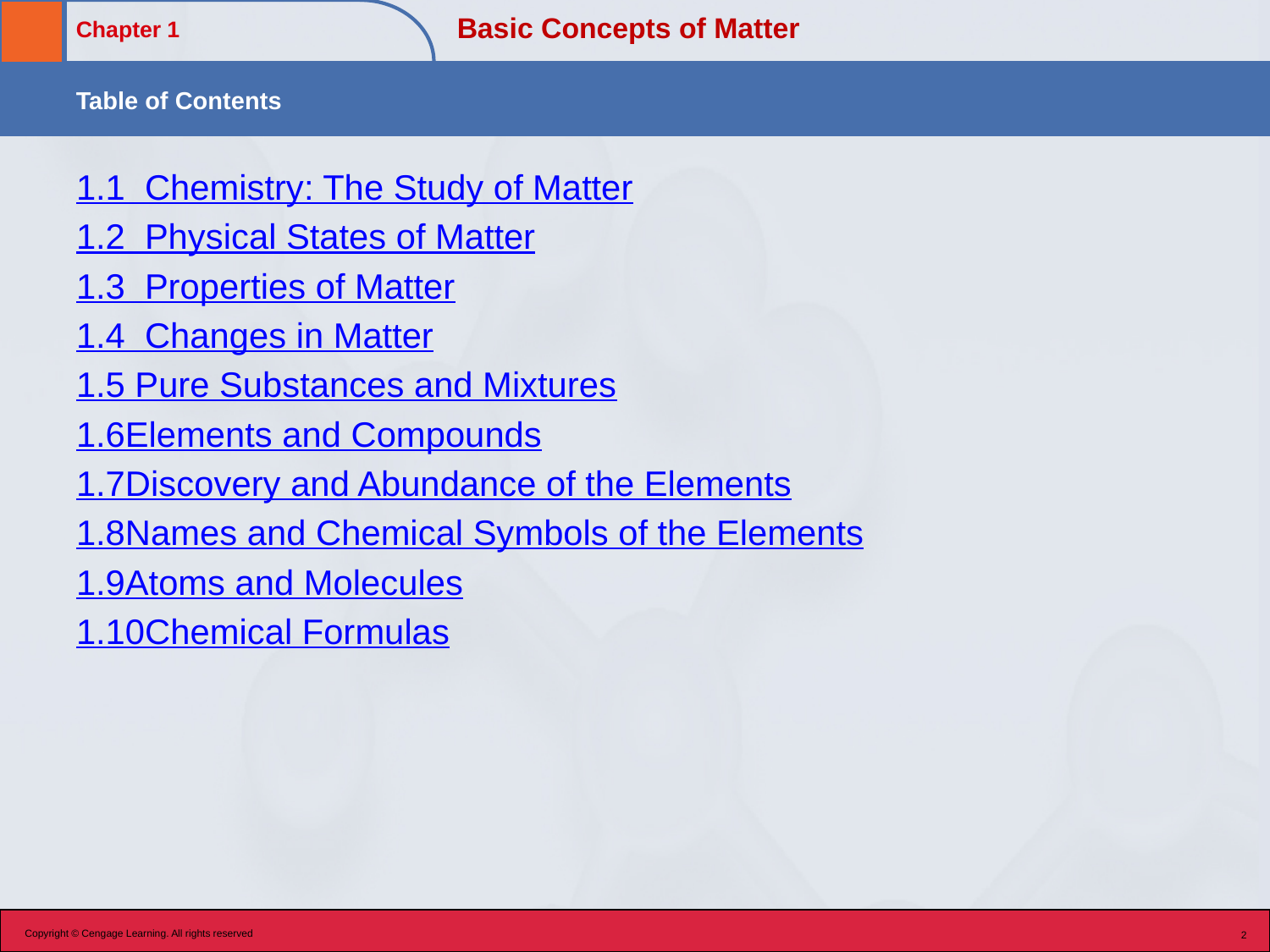

Basic Concepts of Matter
1.1  	Chemistry: The Study of Matter
1.2  	Physical States of Matter
1.3  	Properties of Matter
1.4  	Changes in Matter
1.5 	Pure Substances and Mixtures
1.6	Elements and Compounds
1.7	Discovery and Abundance of the Elements
1.8	Names and Chemical Symbols of the Elements
1.9	Atoms and Molecules
1.10	Chemical Formulas
Copyright © Cengage Learning. All rights reserved
2